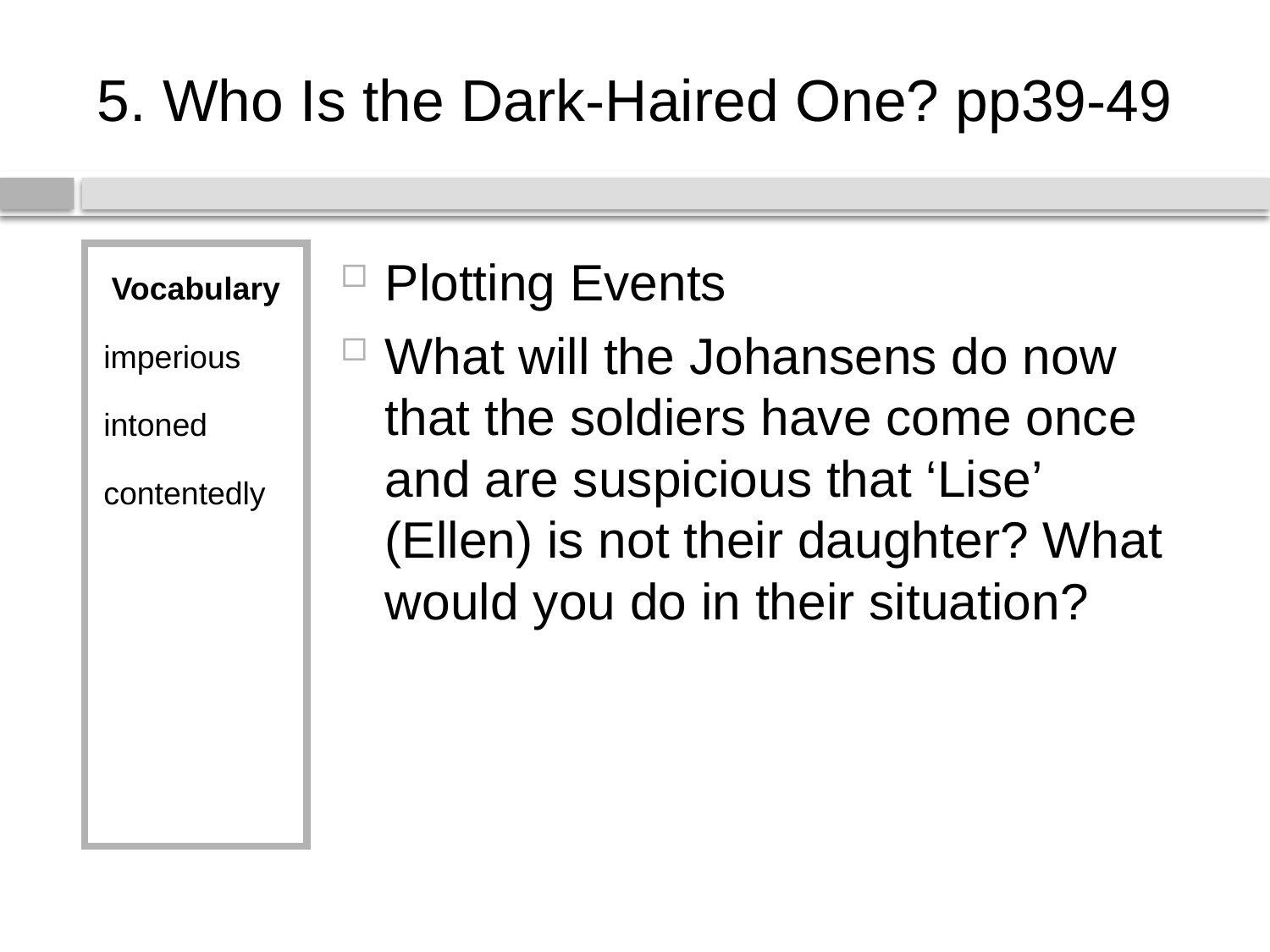

# 5. Who Is the Dark-Haired One? pp39-49
Vocabulary
imperious
intoned
contentedly

Plotting Events
What will the Johansens do now that the soldiers have come once and are suspicious that ‘Lise’ (Ellen) is not their daughter? What would you do in their situation?